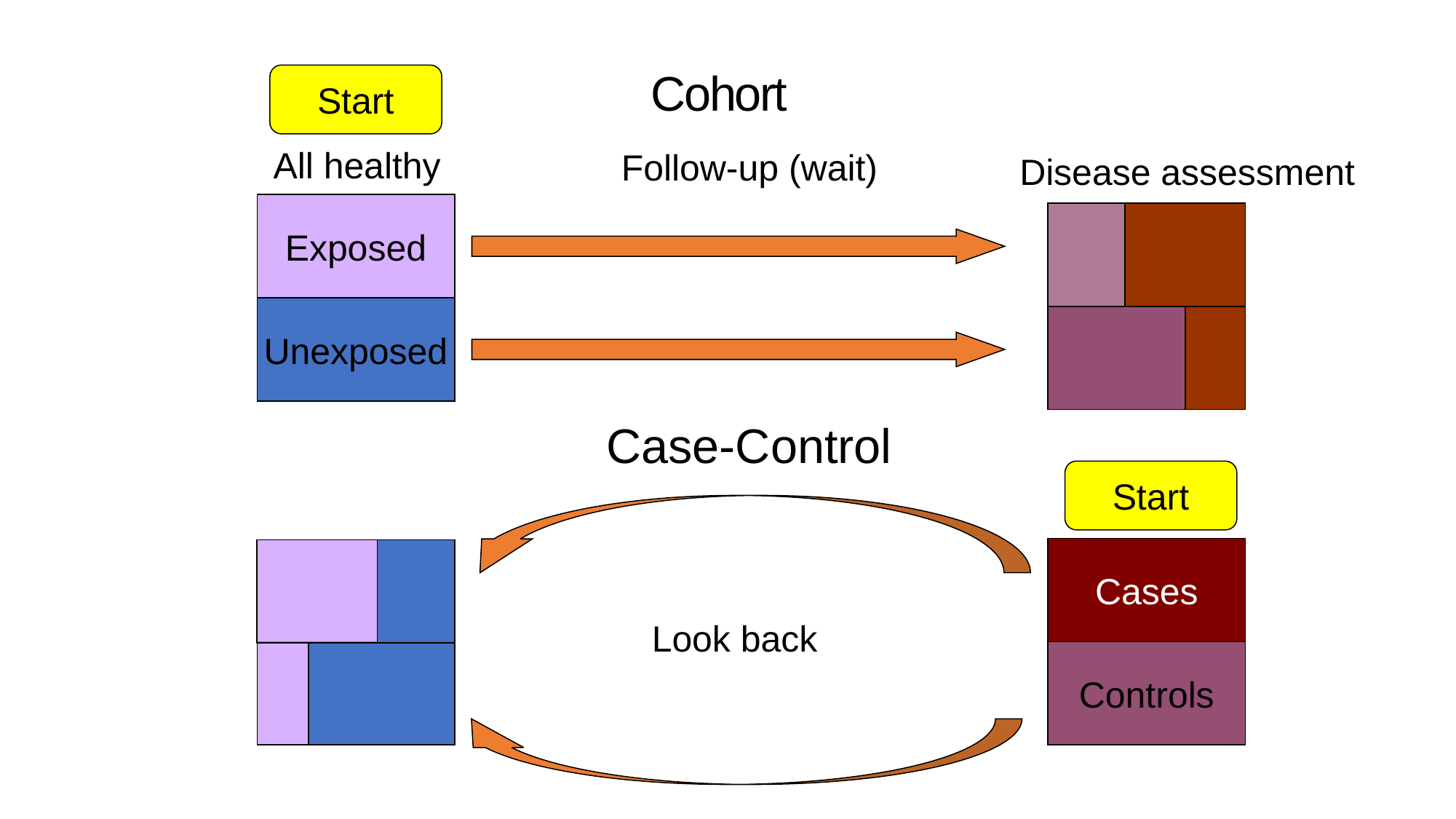

Start
Cohort
All healthy
Follow-up (wait)
Disease assessment
Exposed

Unexposed

Case-Control
Start

Cases

Look back

Controls